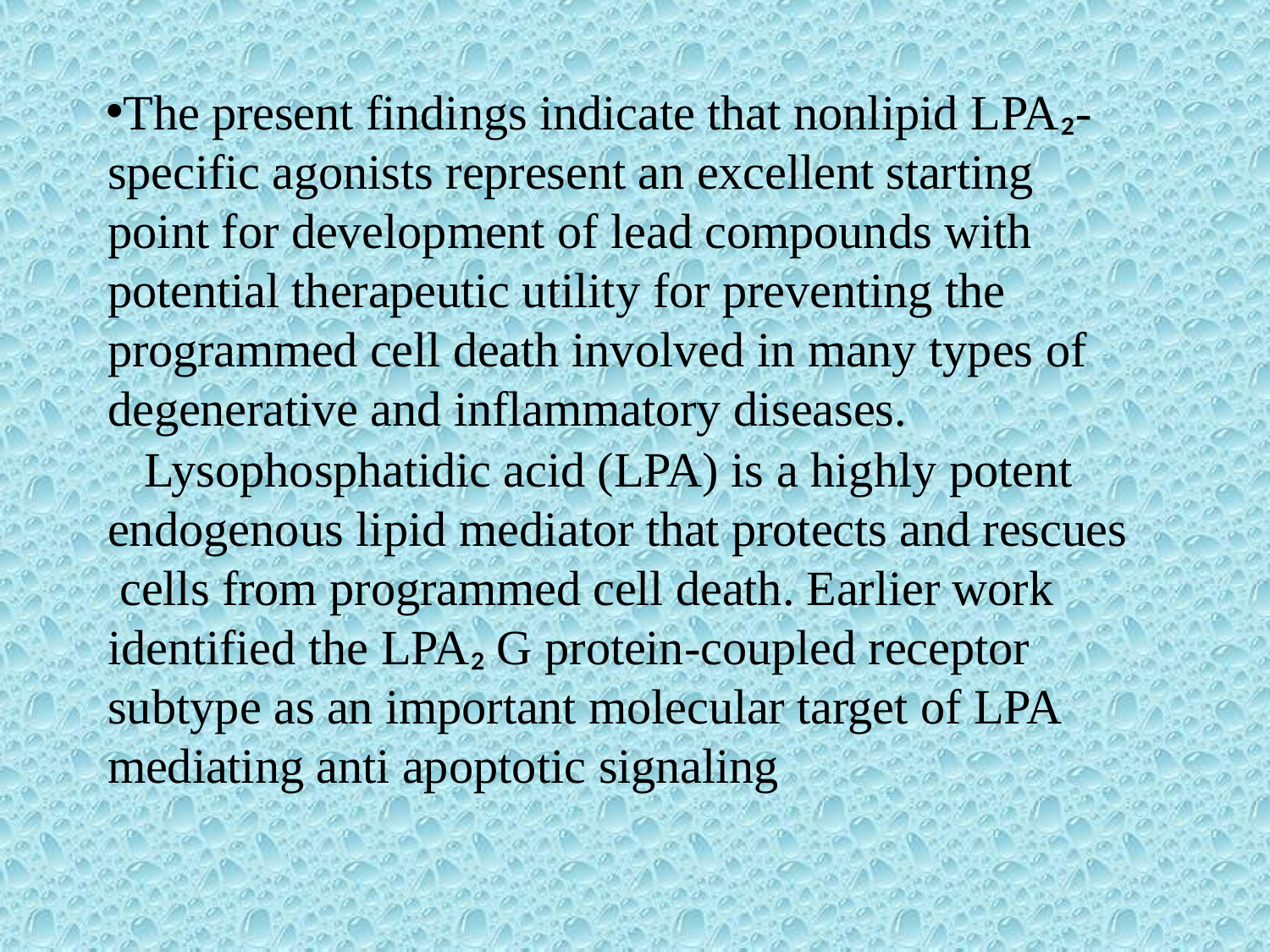

The present findings indicate that nonlipid LPA₂-  specific agonists represent an excellent starting  point for development of lead compounds with  potential therapeutic utility for preventing the  programmed cell death involved in many types of  degenerative and inflammatory diseases.
Lysophosphatidic acid (LPA) is a highly potent  endogenous lipid mediator that protects and rescues  cells from programmed cell death. Earlier work  identified the LPA₂ G protein-coupled receptor  subtype as an important molecular target of LPA  mediating anti apoptotic signaling